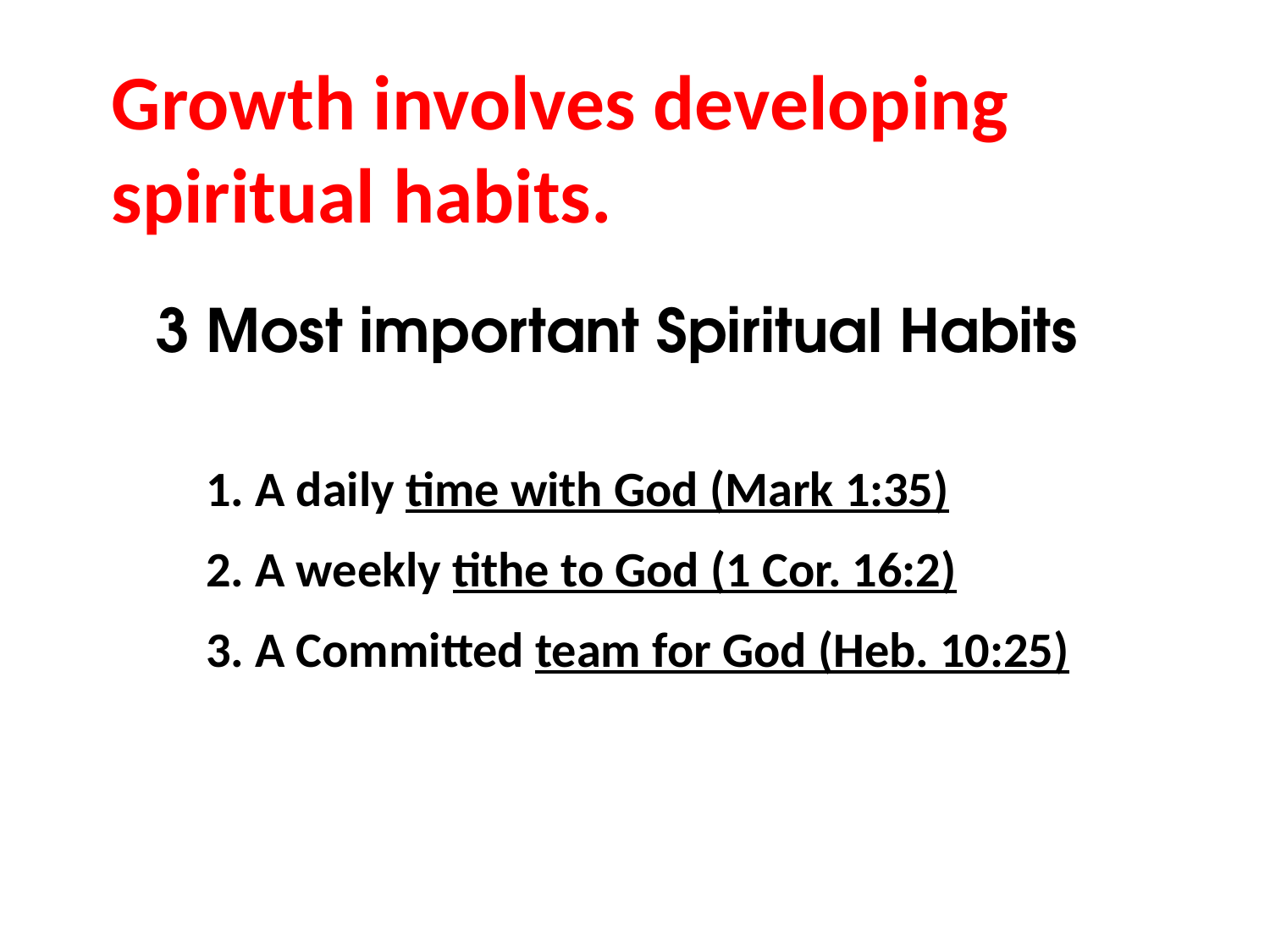

Growth involves developing
spiritual habits.
3 Most important Spiritual Habits

1. A daily time with God (Mark 1:35)
2. A weekly tithe to God (1 Cor. 16:2)
3. A Committed team for God (Heb. 10:25)